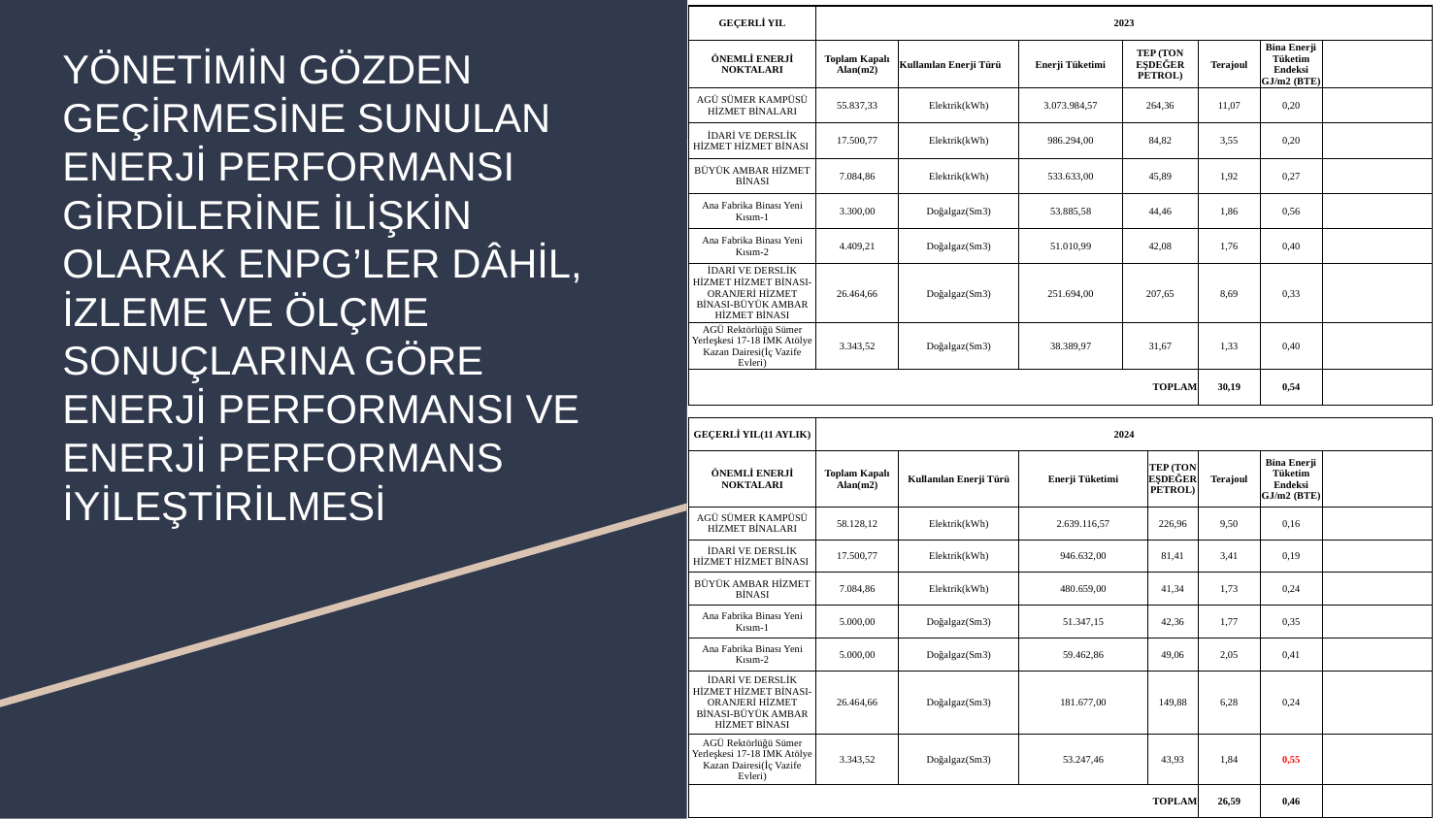

s
| GEÇERLİ YIL | 2023 |  |  |  |  |  |  |
| --- | --- | --- | --- | --- | --- | --- | --- |
| ÖNEMLİ ENERJİ NOKTALARI | Toplam Kapalı Alan(m2) | Kullanılan Enerji Türü | Enerji Tüketimi | TEP (TON EŞDEĞER PETROL) | Terajoul | Bina Enerji Tüketim Endeksi GJ/m2 (BTE) |  |
| AGÜ SÜMER KAMPÜSÜ HİZMET BİNALARI | 55.837,33 | Elektrik(kWh) | 3.073.984,57 | 264,36 | 11,07 | 0,20 |  |
| İDARİ VE DERSLİK HİZMET HİZMET BİNASI | 17.500,77 | Elektrik(kWh) | 986.294,00 | 84,82 | 3,55 | 0,20 |  |
| BÜYÜK AMBAR HİZMET BİNASI | 7.084,86 | Elektrik(kWh) | 533.633,00 | 45,89 | 1,92 | 0,27 |  |
| Ana Fabrika Binası Yeni Kısım-1 | 3.300,00 | Doğalgaz(Sm3) | 53.885,58 | 44,46 | 1,86 | 0,56 |  |
| Ana Fabrika Binası Yeni Kısım-2 | 4.409,21 | Doğalgaz(Sm3) | 51.010,99 | 42,08 | 1,76 | 0,40 |  |
| İDARİ VE DERSLİK HİZMET HİZMET BİNASI-ORANJERİ HİZMET BİNASI-BÜYÜK AMBAR HİZMET BİNASI | 26.464,66 | Doğalgaz(Sm3) | 251.694,00 | 207,65 | 8,69 | 0,33 |  |
| AGÜ Rektörlüğü Sümer Yerleşkesi 17-18 IMK Atölye Kazan Dairesi(İç Vazife Evleri) | 3.343,52 | Doğalgaz(Sm3) | 38.389,97 | 31,67 | 1,33 | 0,40 |  |
| TOPLAM |  |  |  |  | 30,19 | 0,54 |  |
# YÖNETİMİN GÖZDEN GEÇİRMESİNE SUNULAN ENERJİ PERFORMANSI GİRDİLERİNE İLİŞKİN OLARAK ENPG’LER DÂHİL, İZLEME VE ÖLÇME SONUÇLARINA GÖRE ENERJİ PERFORMANSI VE ENERJİ PERFORMANS İYİLEŞTİRİLMESİ
| GEÇERLİ YIL(11 AYLIK) | 2024 |  |  |  |  |  |  |
| --- | --- | --- | --- | --- | --- | --- | --- |
| ÖNEMLİ ENERJİ NOKTALARI | Toplam Kapalı Alan(m2) | Kullanılan Enerji Türü | Enerji Tüketimi | TEP (TON EŞDEĞER PETROL) | Terajoul | Bina Enerji Tüketim Endeksi GJ/m2 (BTE) |  |
| AGÜ SÜMER KAMPÜSÜ HİZMET BİNALARI | 58.128,12 | Elektrik(kWh) | 2.639.116,57 | 226,96 | 9,50 | 0,16 |  |
| İDARİ VE DERSLİK HİZMET HİZMET BİNASI | 17.500,77 | Elektrik(kWh) | 946.632,00 | 81,41 | 3,41 | 0,19 |  |
| BÜYÜK AMBAR HİZMET BİNASI | 7.084,86 | Elektrik(kWh) | 480.659,00 | 41,34 | 1,73 | 0,24 |  |
| Ana Fabrika Binası Yeni Kısım-1 | 5.000,00 | Doğalgaz(Sm3) | 51.347,15 | 42,36 | 1,77 | 0,35 |  |
| Ana Fabrika Binası Yeni Kısım-2 | 5.000,00 | Doğalgaz(Sm3) | 59.462,86 | 49,06 | 2,05 | 0,41 |  |
| İDARİ VE DERSLİK HİZMET HİZMET BİNASI-ORANJERİ HİZMET BİNASI-BÜYÜK AMBAR HİZMET BİNASI | 26.464,66 | Doğalgaz(Sm3) | 181.677,00 | 149,88 | 6,28 | 0,24 |  |
| AGÜ Rektörlüğü Sümer Yerleşkesi 17-18 IMK Atölye Kazan Dairesi(İç Vazife Evleri) | 3.343,52 | Doğalgaz(Sm3) | 53.247,46 | 43,93 | 1,84 | 0,55 |  |
| TOPLAM |  |  |  |  | 26,59 | 0,46 |  |